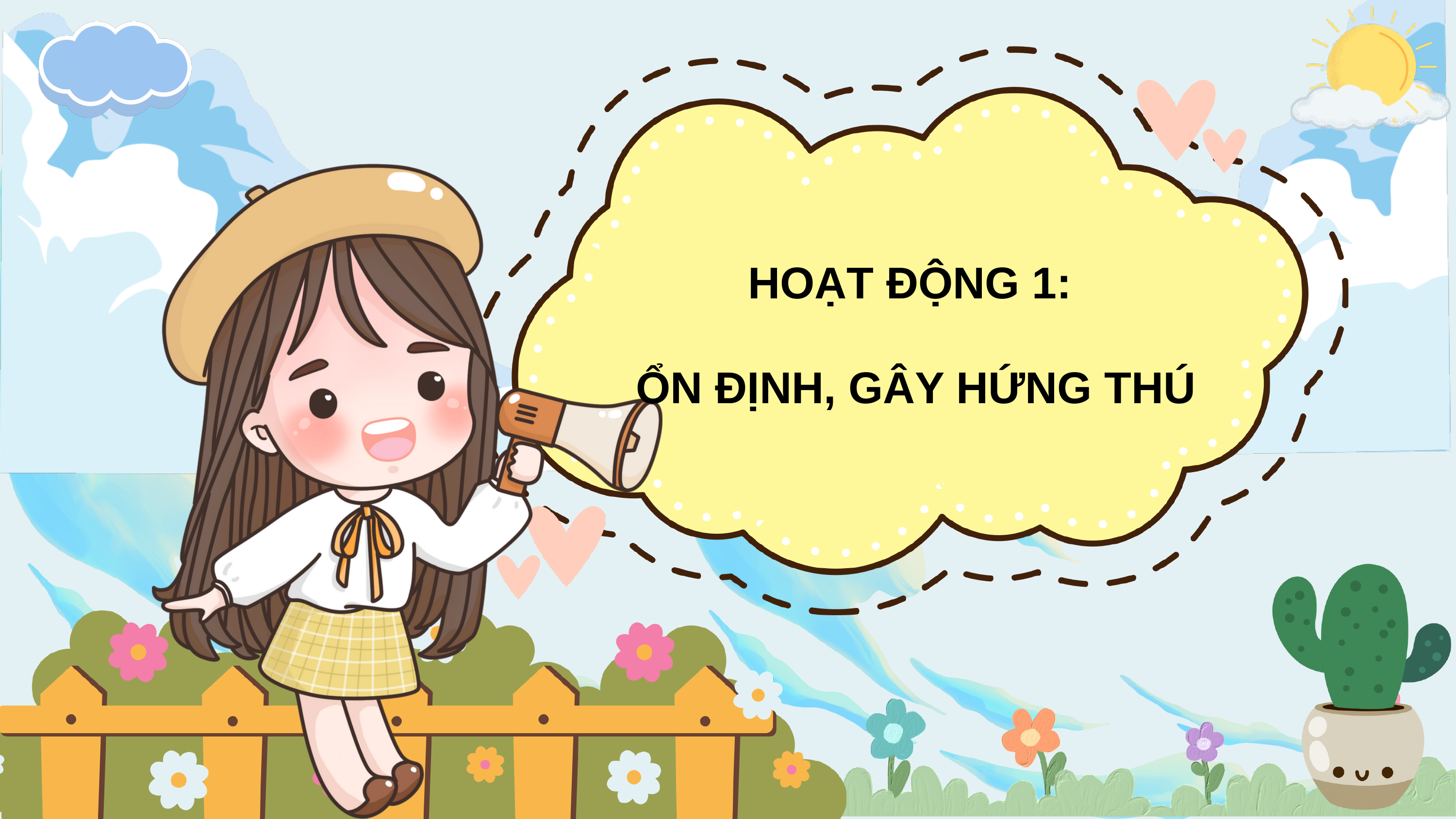

Presentation

HOẠT ĐỘNG 1:
 ỔN ĐỊNH, GÂY HỨNG THÚ
Aldenaire & Partners